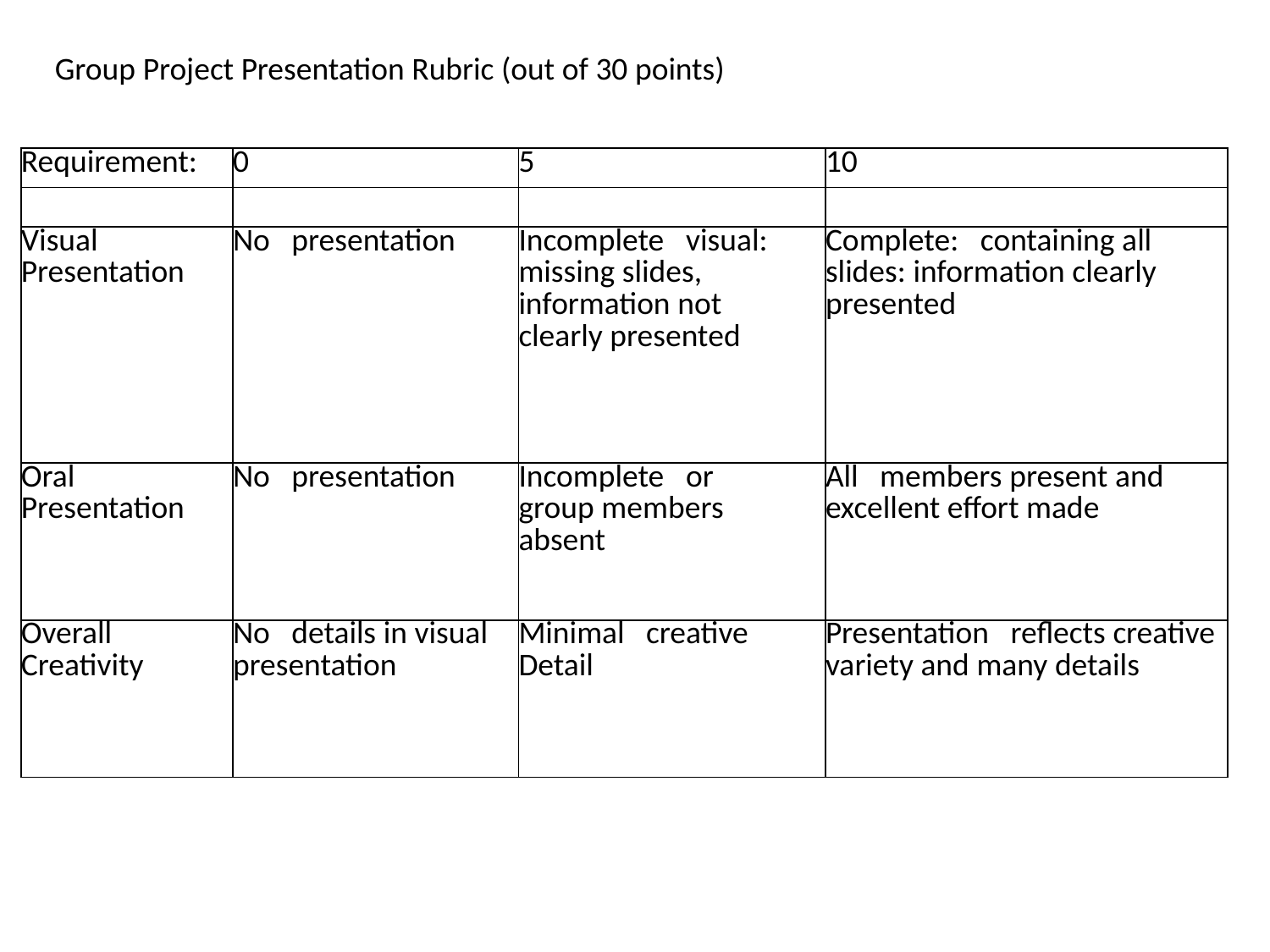

Group Project Presentation Rubric (out of 30 points)
| Requirement: | 0 | 5 | 10 |
| --- | --- | --- | --- |
|  |  |  |  |
| Visual   Presentation | No   presentation | Incomplete   visual: missing slides, information not clearly presented | Complete:   containing all slides: information clearly presented |
| Oral   Presentation | No   presentation | Incomplete   or group members absent | All   members present and excellent effort made |
| Overall   Creativity | No   details in visual presentation | Minimal   creative Detail | Presentation   reflects creative variety and many details |